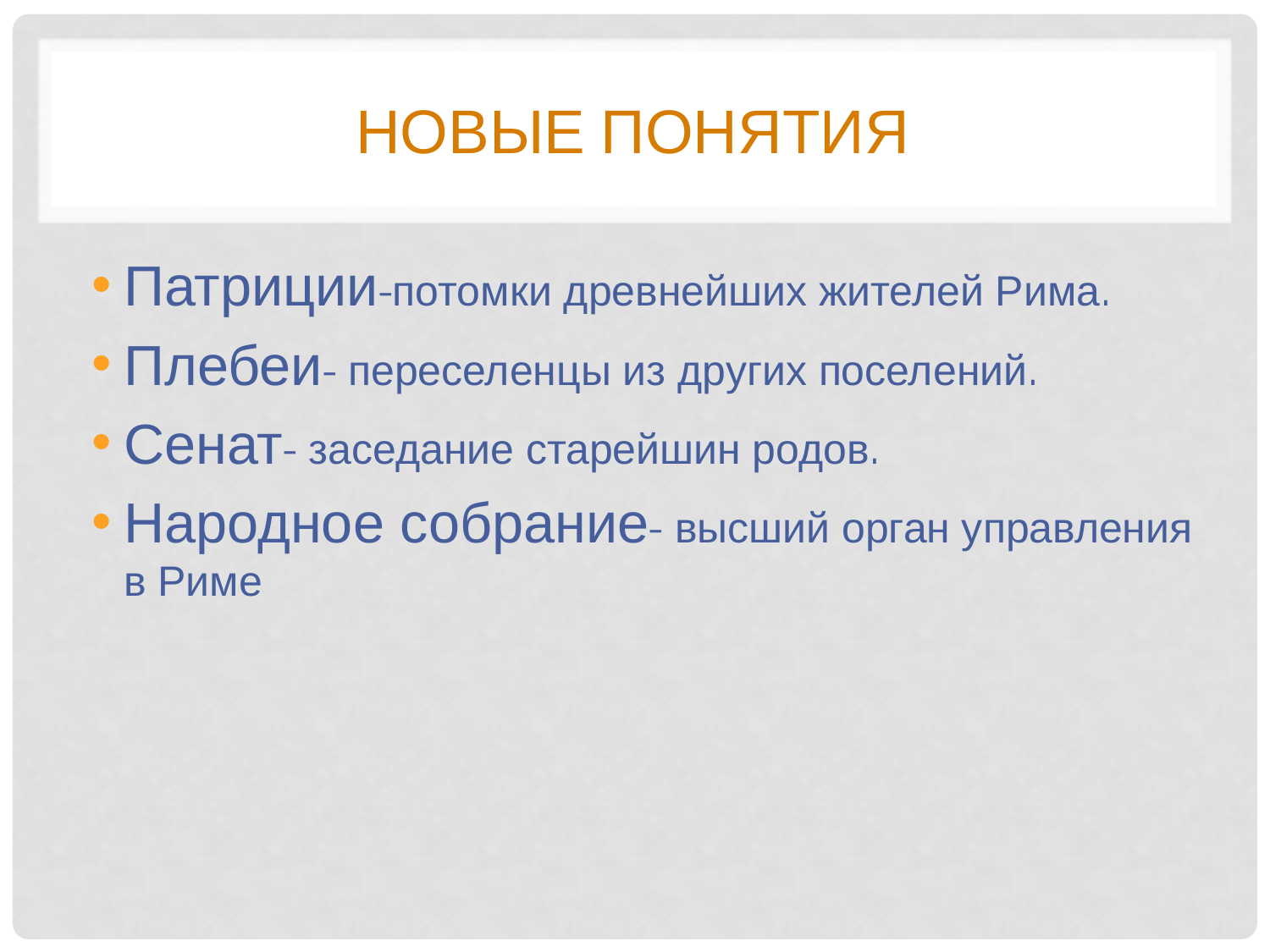

# Новые понятия
Патриции-потомки древнейших жителей Рима.
Плебеи- переселенцы из других поселений.
Сенат- заседание старейшин родов.
Народное собрание- высший орган управления в Риме